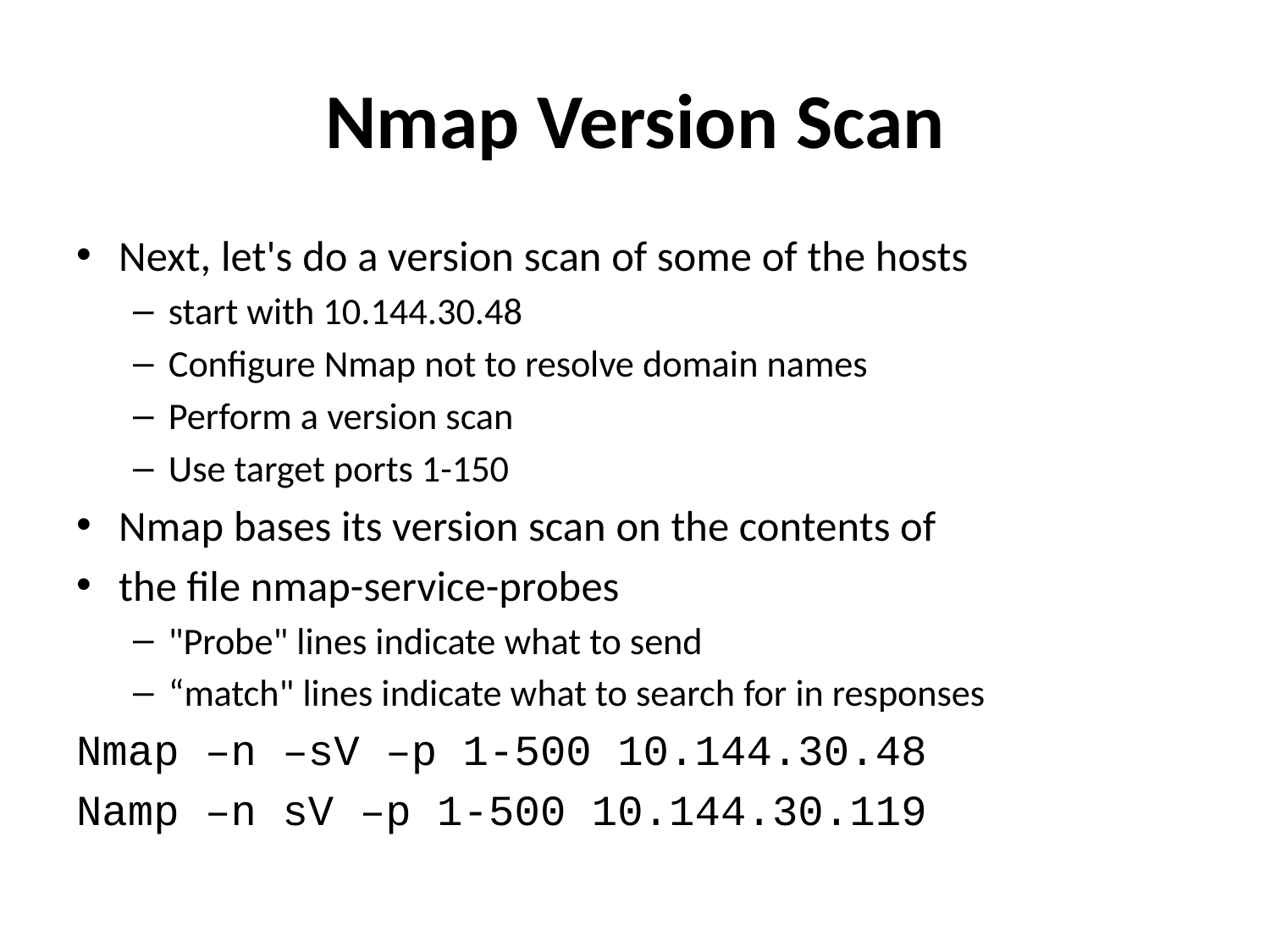

# Nmap Version Scan
Next, let's do a version scan of some of the hosts
start with 10.144.30.48
Configure Nmap not to resolve domain names
Perform a version scan
Use target ports 1-150
Nmap bases its version scan on the contents of
the file nmap-service-probes
"Probe" lines indicate what to send
“match" lines indicate what to search for in responses
Nmap –n –sV –p 1-500 10.144.30.48
Namp –n sV –p 1-500 10.144.30.119